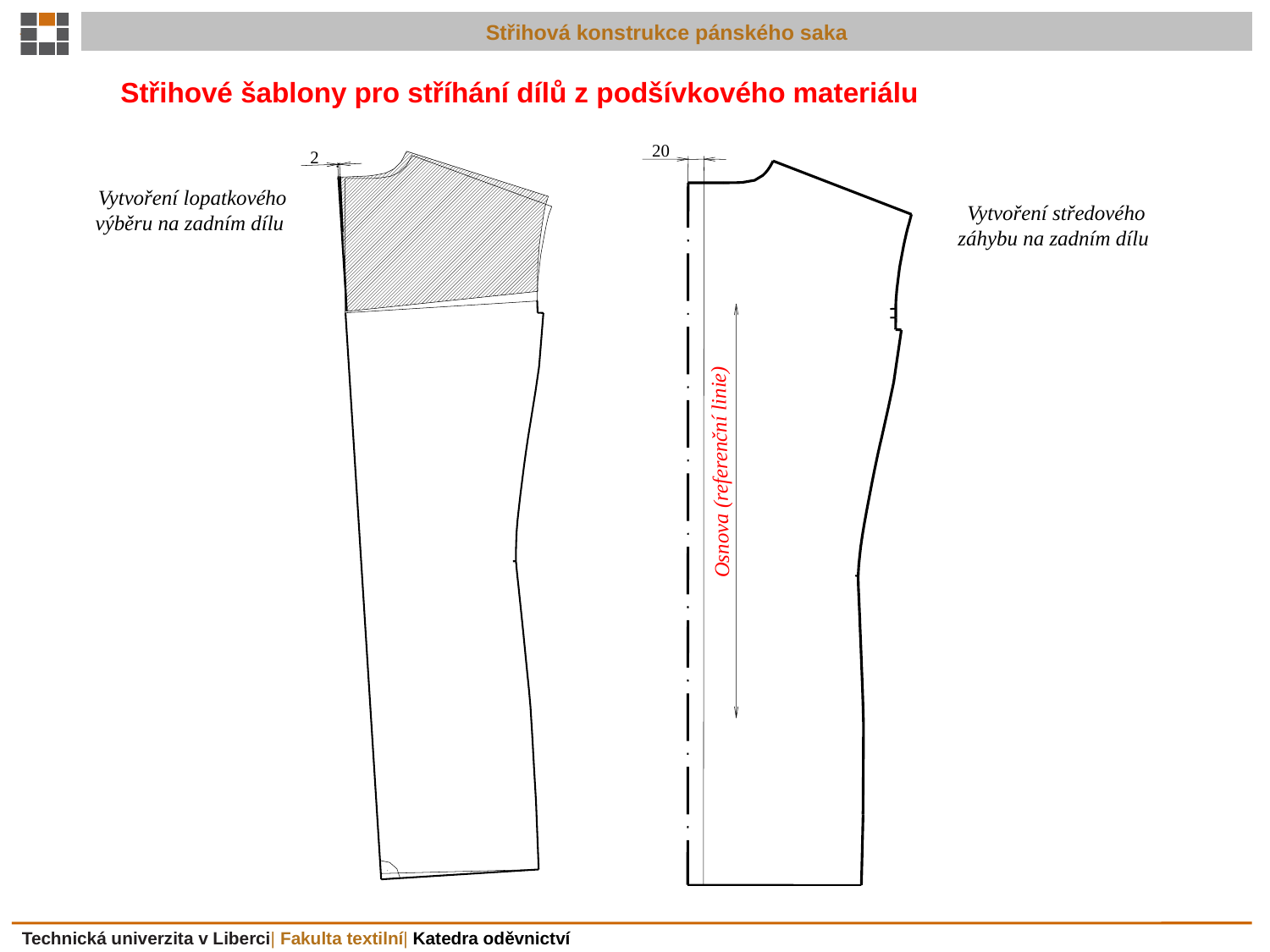

10

10

10

10

10

10

20

10

260

10

52

30 − 40

30 − 40

Střihové šablony pro stříhání dílů z podšívkového materiálu

20

2

Vytvoření lopatkového výběru na zadním dílu
Vytvoření středového záhybu na zadním dílu
Osnova (referenční linie)